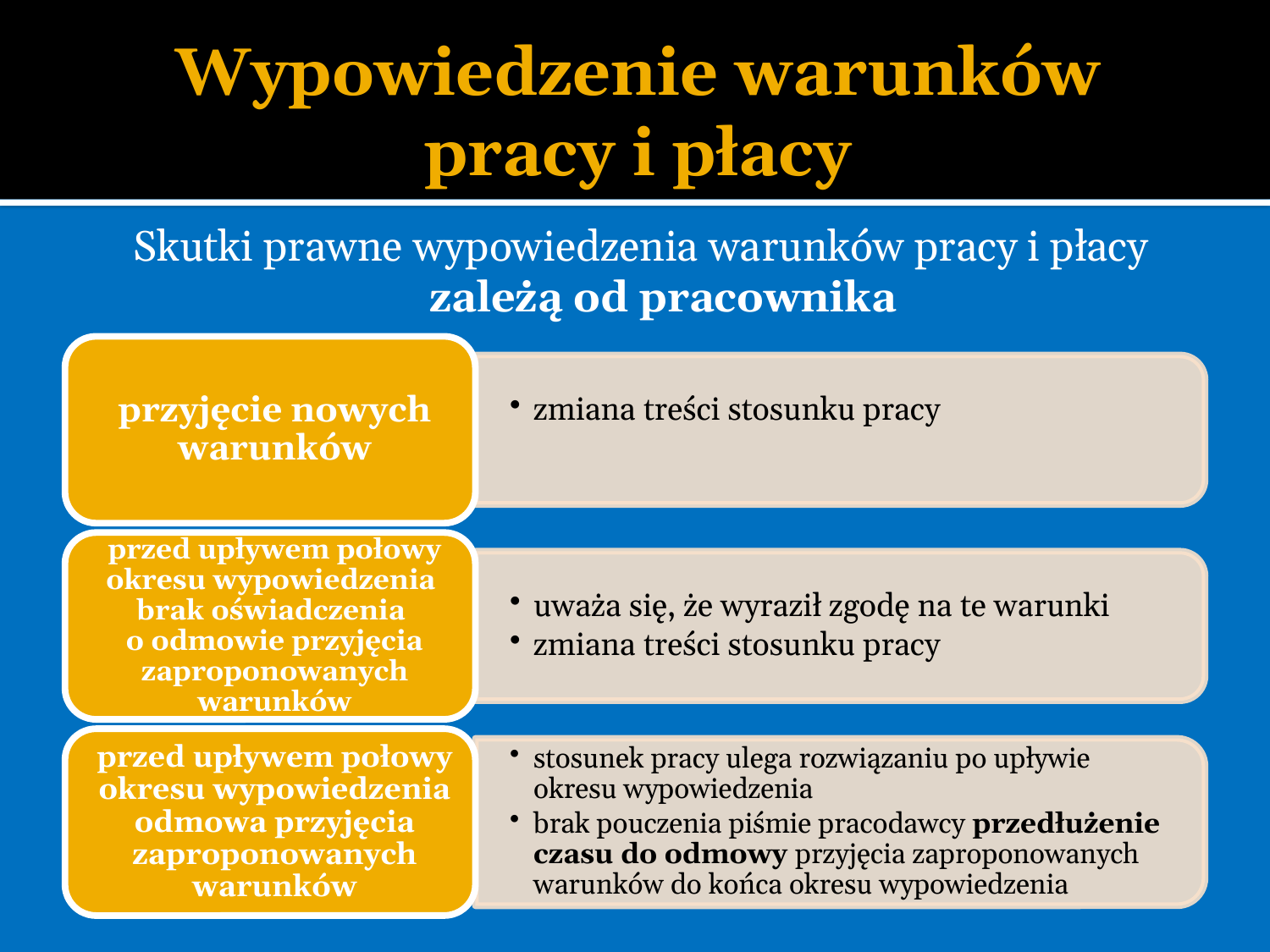

# Wypowiedzenie warunków pracy i płacy
Skutki prawne wypowiedzenia warunków pracy i płacy zależą od pracownika

zmiana treści stosunku pracy

przyjęcie nowych warunków
uważa się, że wyraził zgodę na te warunki
zmiana treści stosunku pracy
przed upływem połowy okresu wypowiedzenia  brak oświadczenia
o odmowie przyjęcia zaproponowanych warunków
stosunek pracy ulega rozwiązaniu po upływie okresu wypowiedzenia
brak pouczenia piśmie pracodawcy przedłużenie czasu do odmowy przyjęcia zaproponowanych warunków do końca okresu wypowiedzenia
przed upływem połowy okresu wypowiedzenia odmowa przyjęcia zaproponowanych warunków